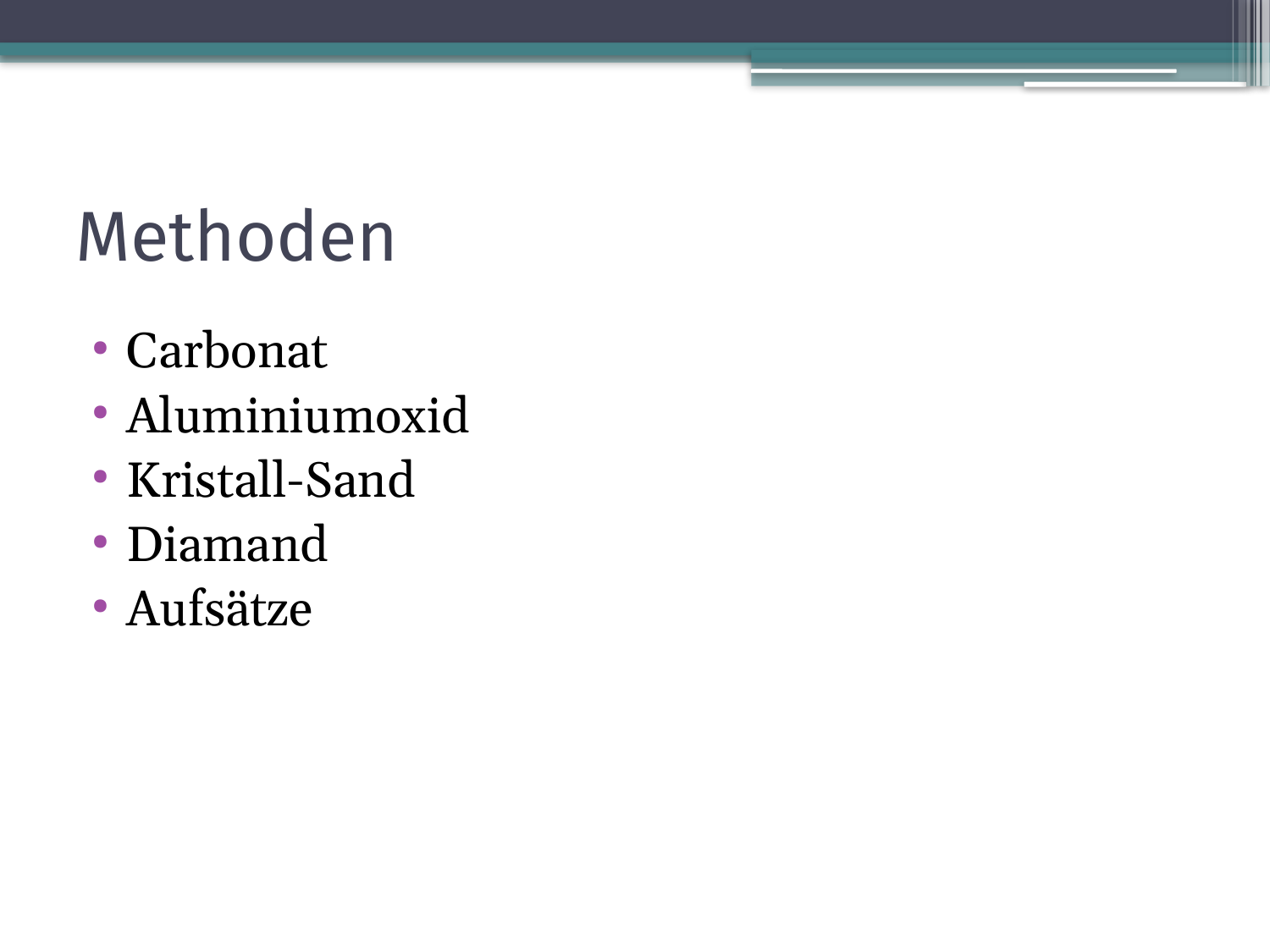

# Methoden
Carbonat
Aluminiumoxid
Kristall-Sand
Diamand
Aufsätze